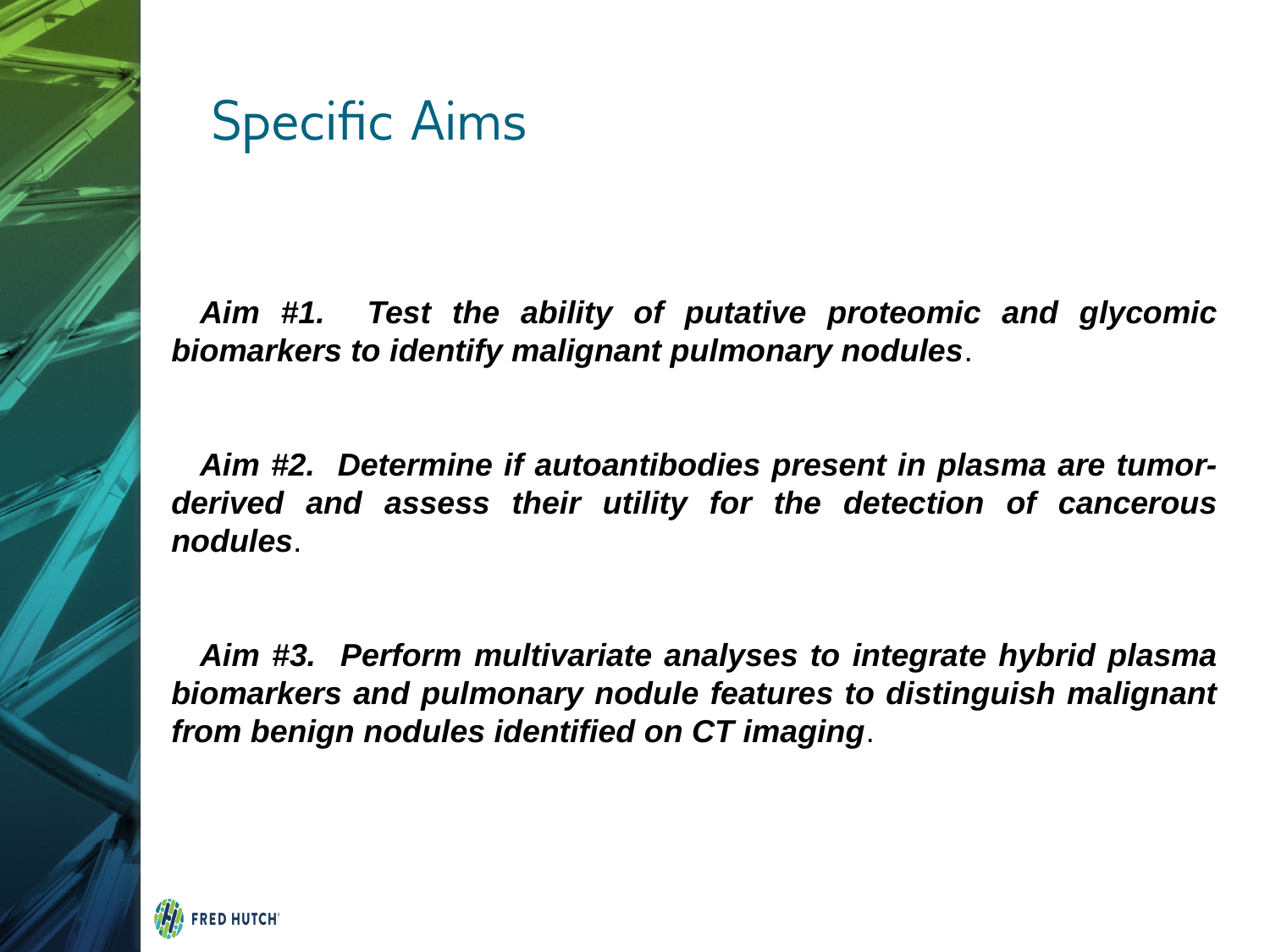

# Specific Aims
Aim #1.  Test the ability of putative proteomic and glycomic biomarkers to identify malignant pulmonary nodules.

Aim #2.  Determine if autoantibodies present in plasma are tumor-derived and assess their utility for the detection of cancerous nodules.

Aim #3.  Perform multivariate analyses to integrate hybrid plasma biomarkers and pulmonary nodule features to distinguish malignant from benign nodules identified on CT imaging.